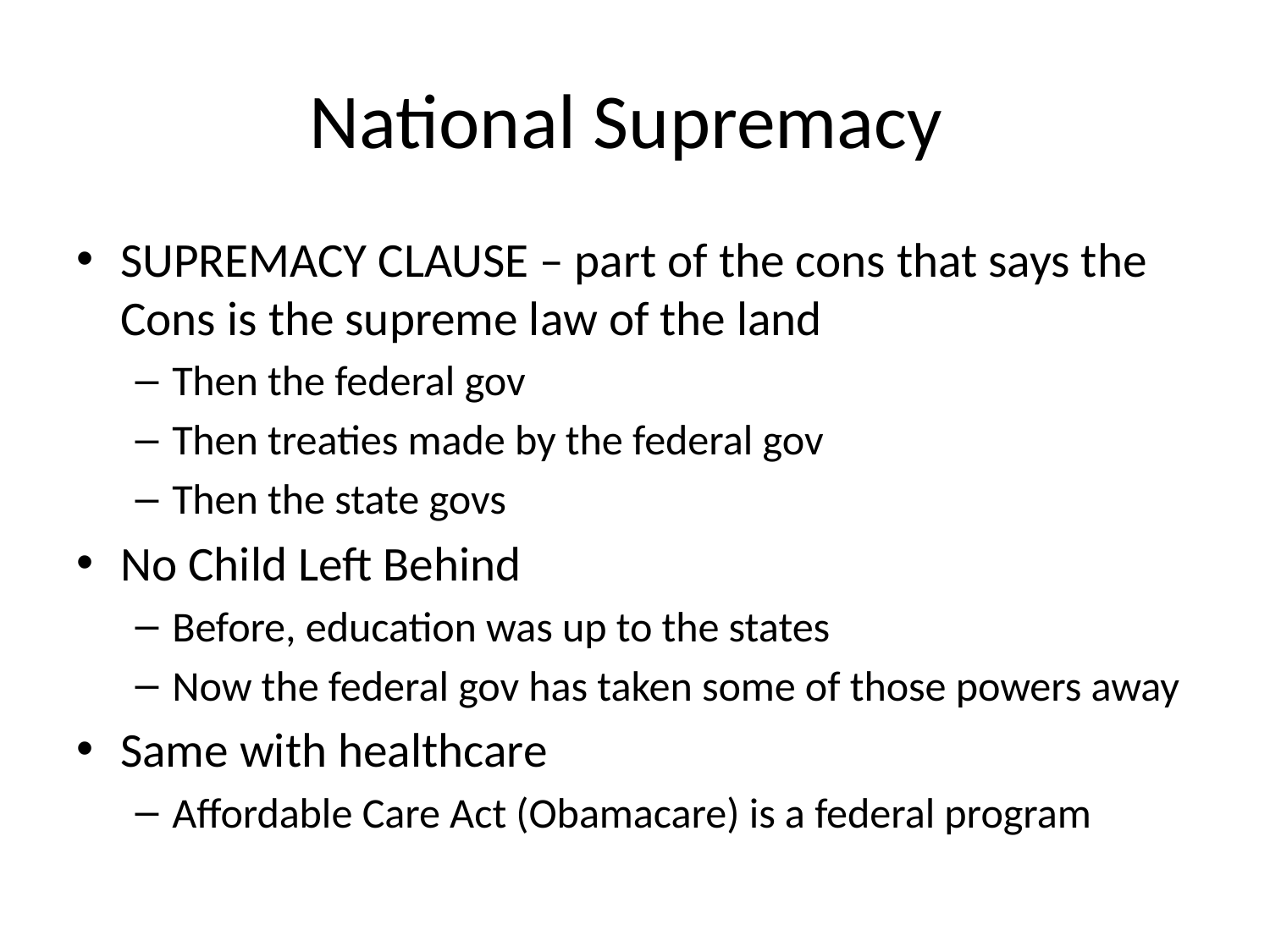

# National Supremacy
SUPREMACY CLAUSE – part of the cons that says the Cons is the supreme law of the land
Then the federal gov
Then treaties made by the federal gov
Then the state govs
No Child Left Behind
Before, education was up to the states
Now the federal gov has taken some of those powers away
Same with healthcare
Affordable Care Act (Obamacare) is a federal program